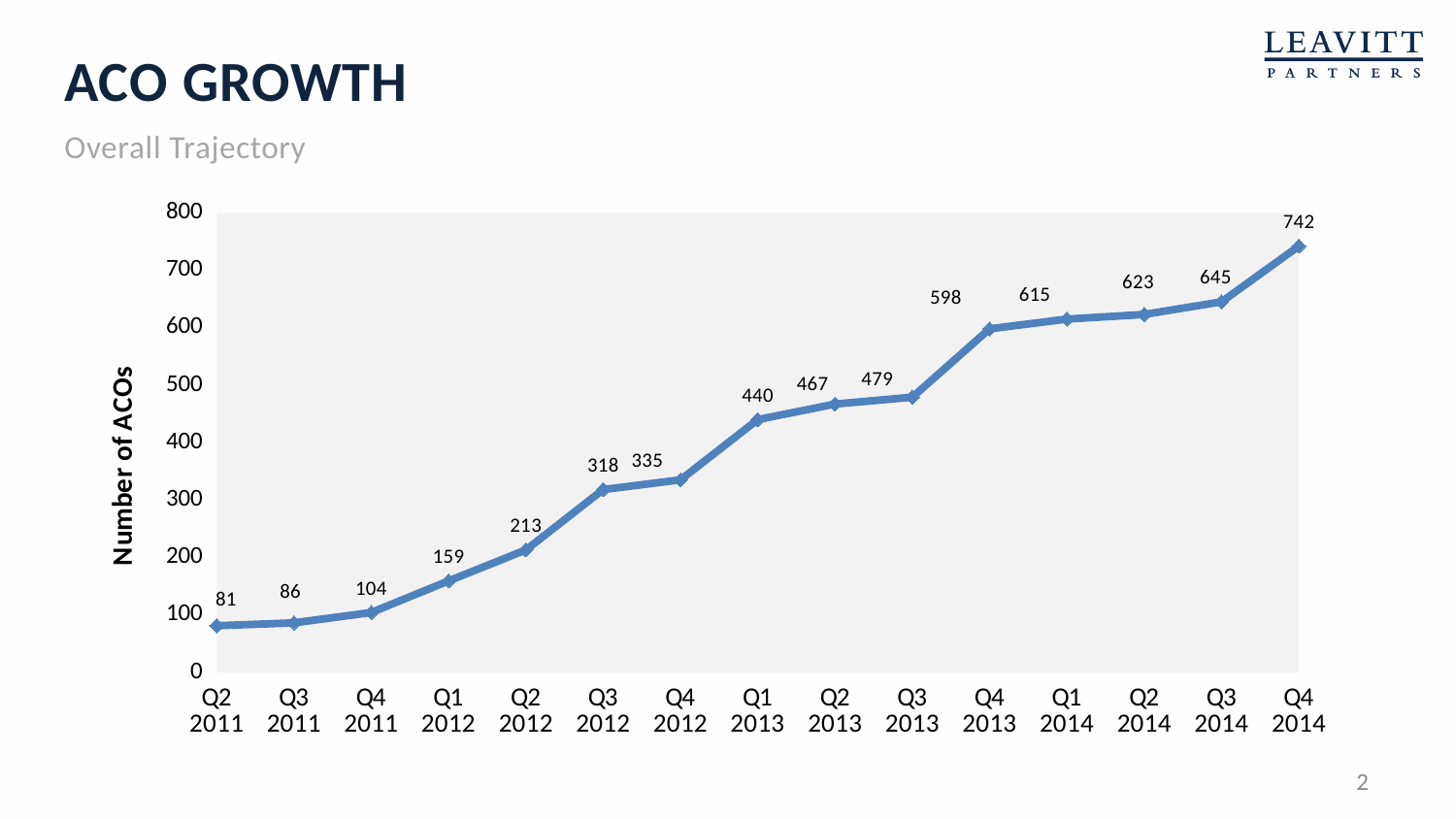

# Aco growth
Overall Trajectory

### Chart

| Category | # of ACOs |
|---|---|
| Q2 2011 | 81.0 |
| Q3 2011 | 86.0 |
| Q4 2011 | 104.0 |
| Q1 2012 | 159.0 |
| Q2 2012 | 213.0 |
| Q3 2012 | 318.0 |
| Q4 2012 | 335.0 |
| Q1 2013 | 440.0 |
| Q2 2013 | 467.0 |
| Q3 2013 | 479.0 |
| Q4 2013 | 598.0 |
| Q1 2014 | 615.0 |
| Q2 2014 | 623.0 |
| Q3 2014 | 645.0 |
| Q4 2014 | 742.0 |
2